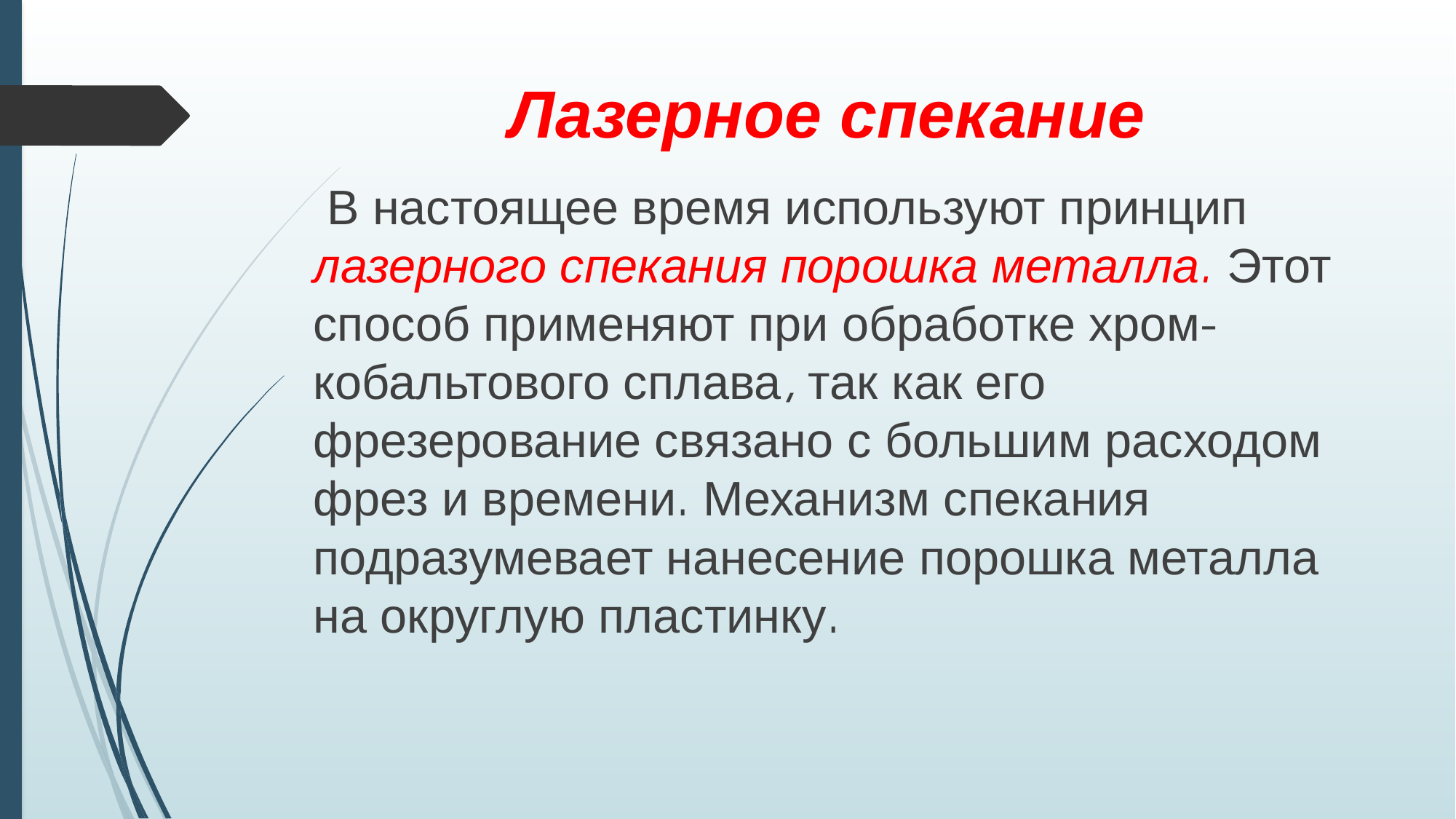

# Лазерное спекание
 В настоящее время используют принцип лазерного спекания порошка металла. Этот способ применяют при обработке хром-кобальтового сплава, так как его фрезерование связано с большим расходом фрез и времени. Механизм спекания подразумевает нанесение порошка металла на округлую пластинку.